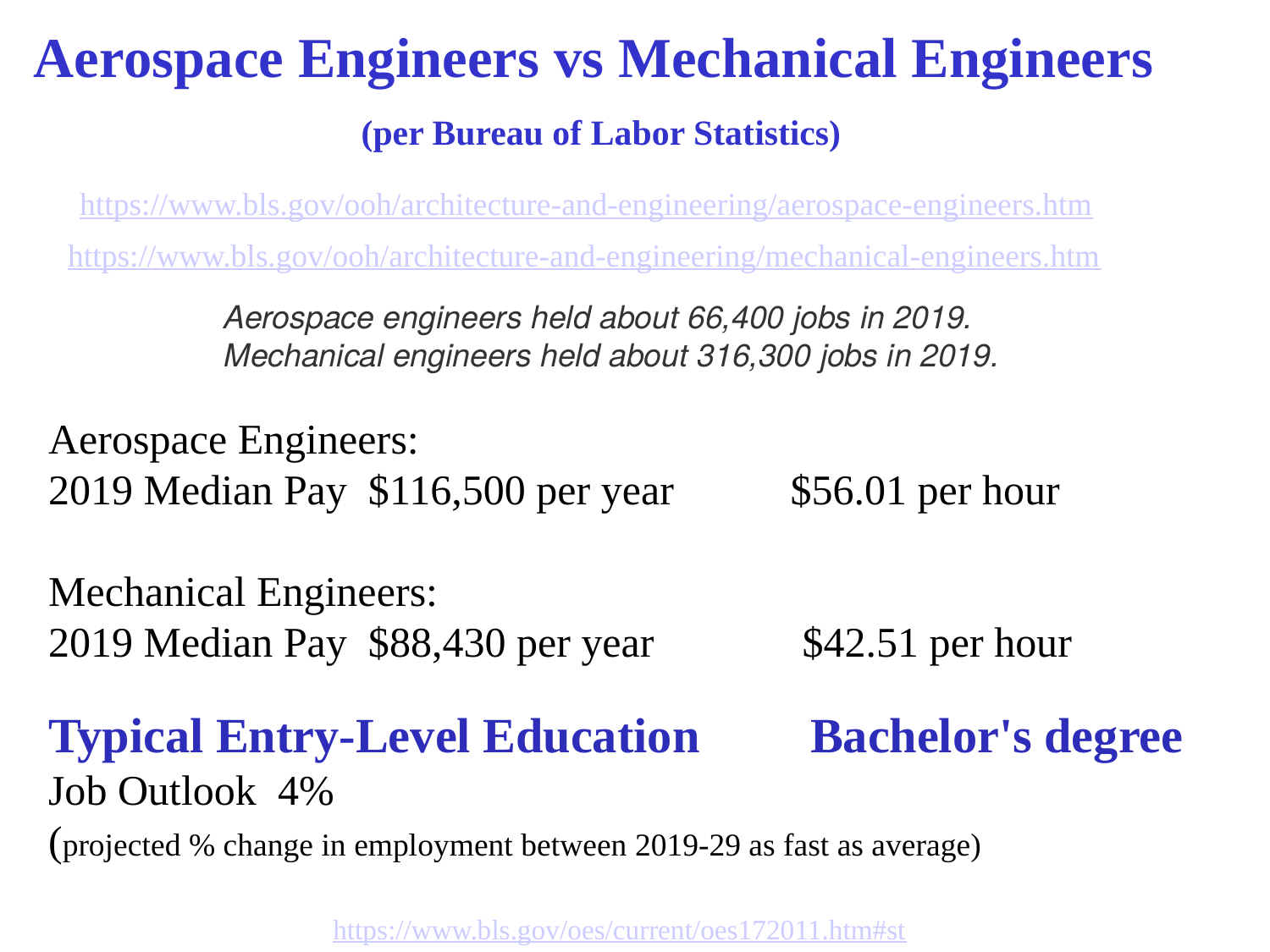

# Aerospace Engineers vs Mechanical Engineers (per Bureau of Labor Statistics)
https://www.bls.gov/ooh/architecture-and-engineering/aerospace-engineers.htm
https://www.bls.gov/ooh/architecture-and-engineering/mechanical-engineers.htm
Aerospace engineers held about 66,400 jobs in 2019.
Mechanical engineers held about 316,300 jobs in 2019.

Aerospace Engineers:
2019 Median Pay  $116,500 per year           $56.01 per hour

Mechanical Engineers:
2019 Median Pay  $88,430 per year              $42.51 per hour

Typical Entry-Level Education	Bachelor's degree
Job Outlook  4%
(projected % change in employment between 2019-29 as fast as average)
https://www.bls.gov/oes/current/oes172011.htm#st